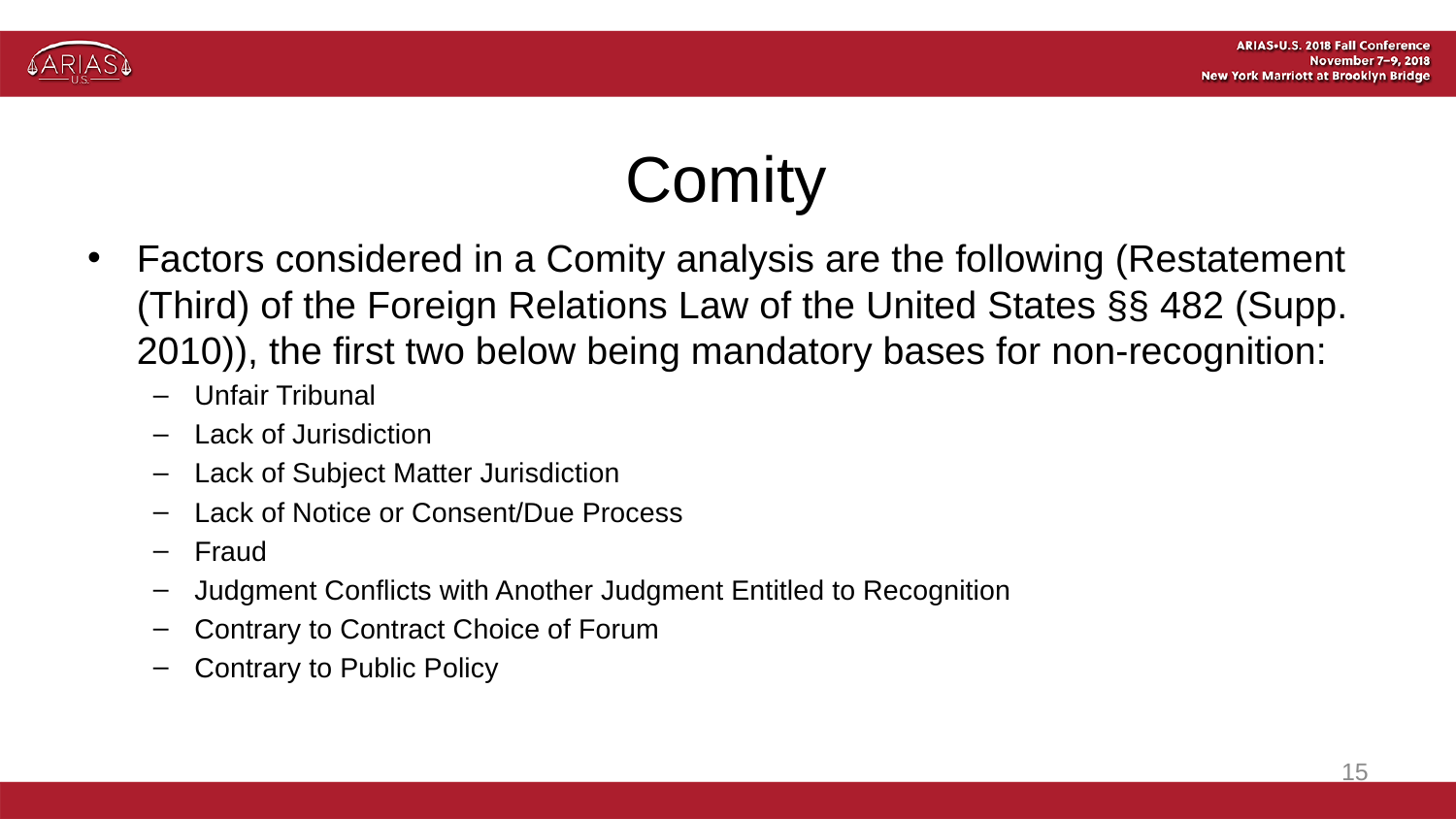

# Comity
Factors considered in a Comity analysis are the following (Restatement (Third) of the Foreign Relations Law of the United States §§ 482 (Supp. 2010)), the first two below being mandatory bases for non-recognition:
Unfair Tribunal
Lack of Jurisdiction
Lack of Subject Matter Jurisdiction
Lack of Notice or Consent/Due Process
Fraud
Judgment Conflicts with Another Judgment Entitled to Recognition
Contrary to Contract Choice of Forum
Contrary to Public Policy

15